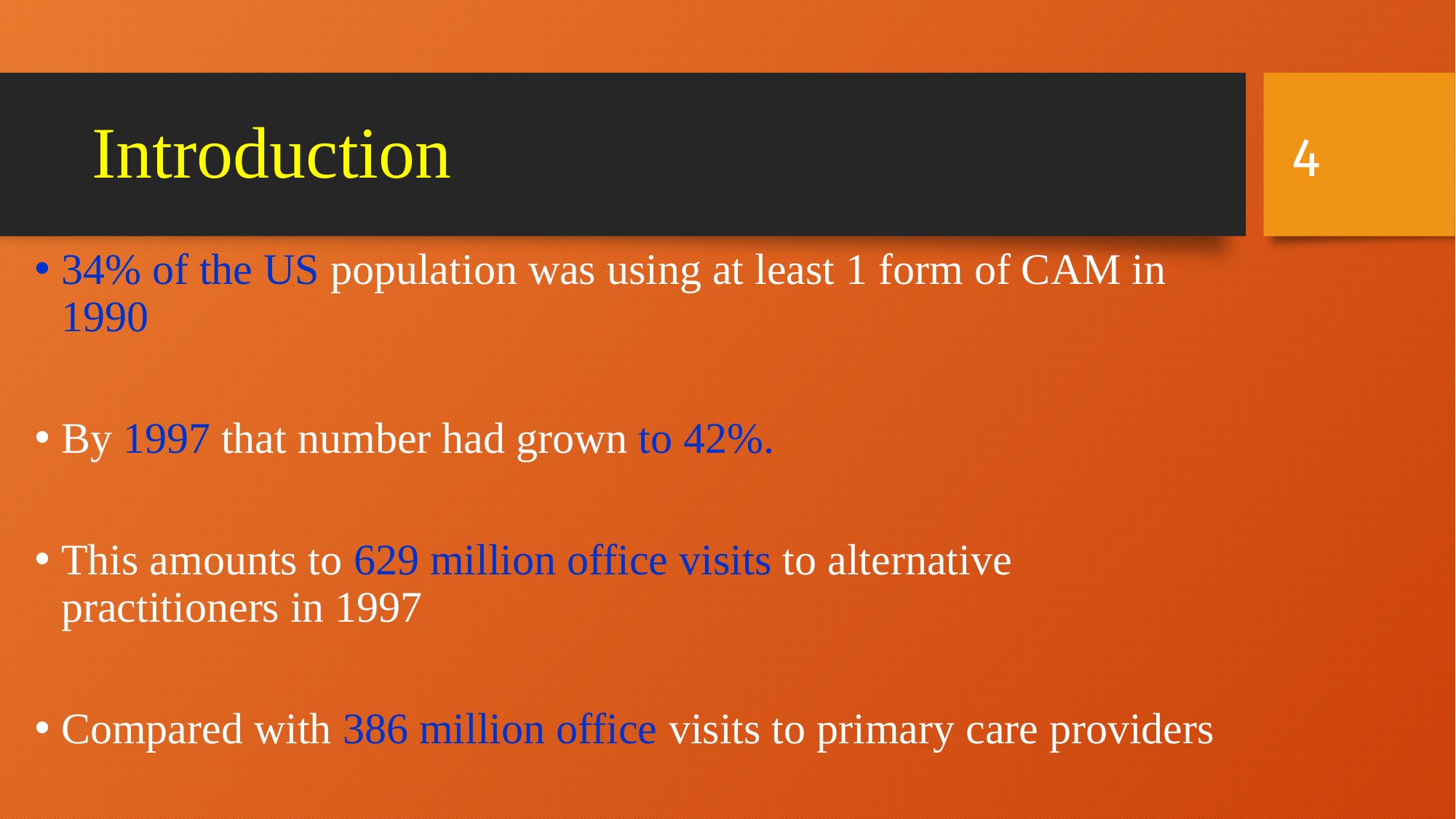

4
# Introduction
34% of the US population was using at least 1 form of CAM in 1990

By 1997 that number had grown to 42%.

This amounts to 629 million office visits to alternative practitioners in 1997

Compared with 386 million office visits to primary care providers